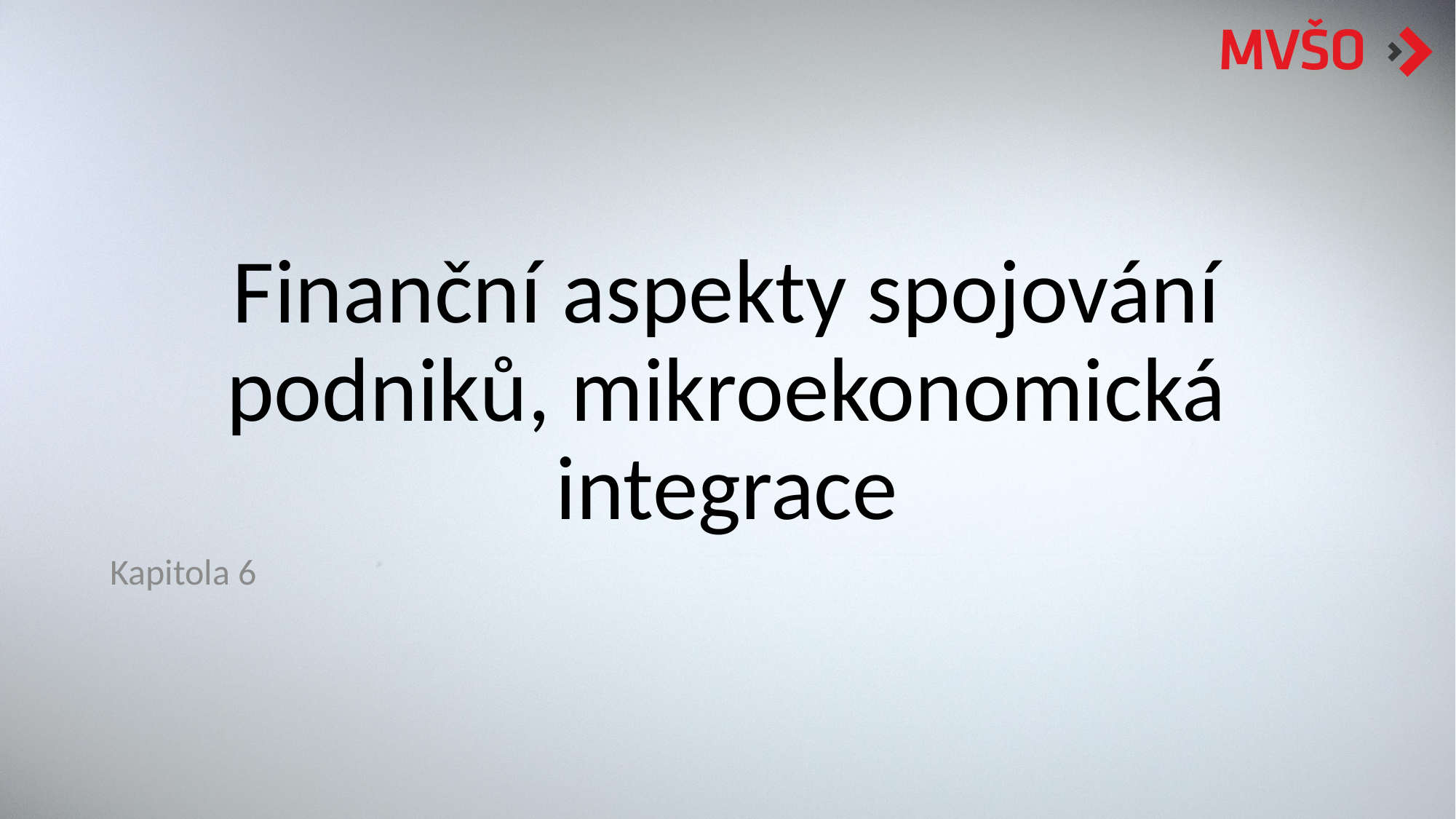

# Finanční aspekty spojování podniků, mikroekonomická integrace
Kapitola 6